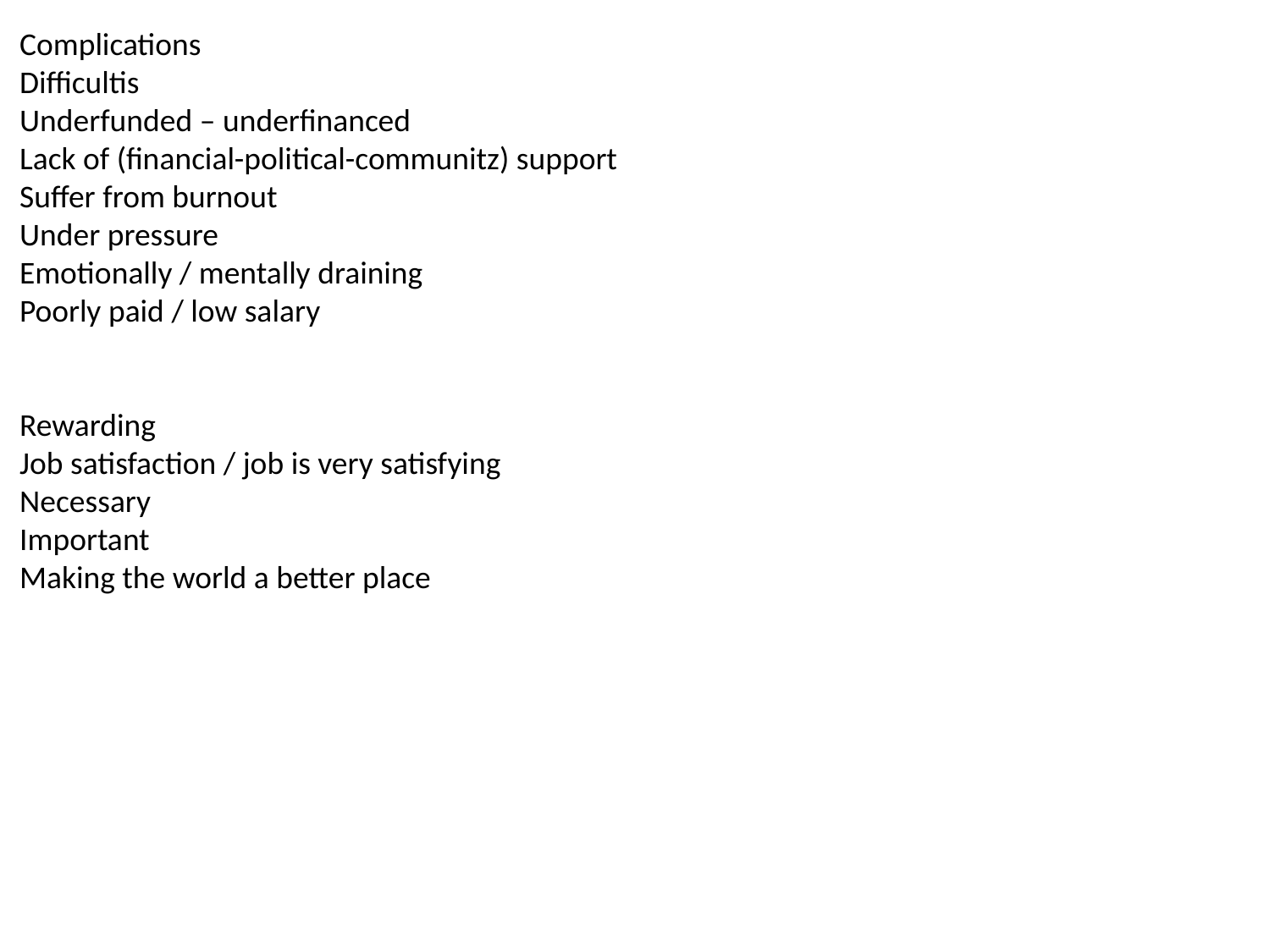

Complications
Difficultis
Underfunded – underfinanced
Lack of (financial-political-communitz) support
Suffer from burnout
Under pressure
Emotionally / mentally draining
Poorly paid / low salary

Rewarding
Job satisfaction / job is very satisfying
Necessary
Important
Making the world a better place